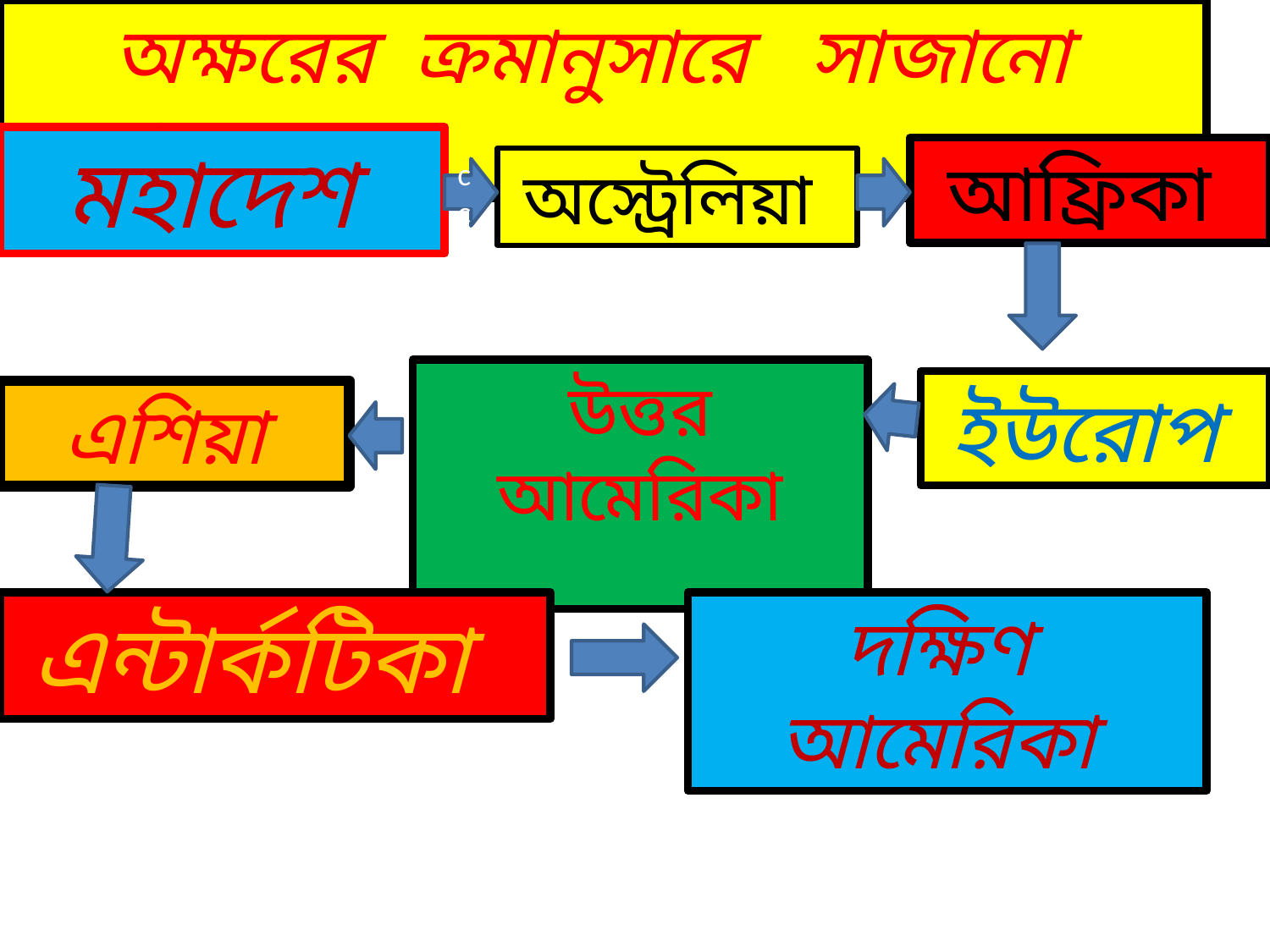

অক্ষরের  ক্রমানুসারে   সাজানো  হলো -
-
মহাদেশ
আফ্রিকা
অস্ট্রেলিয়া
cc

উত্তর আমেরিকা

ইউরোপ
এশিয়া

এন্টার্কটিকা
দক্ষিণ  আমেরিকা